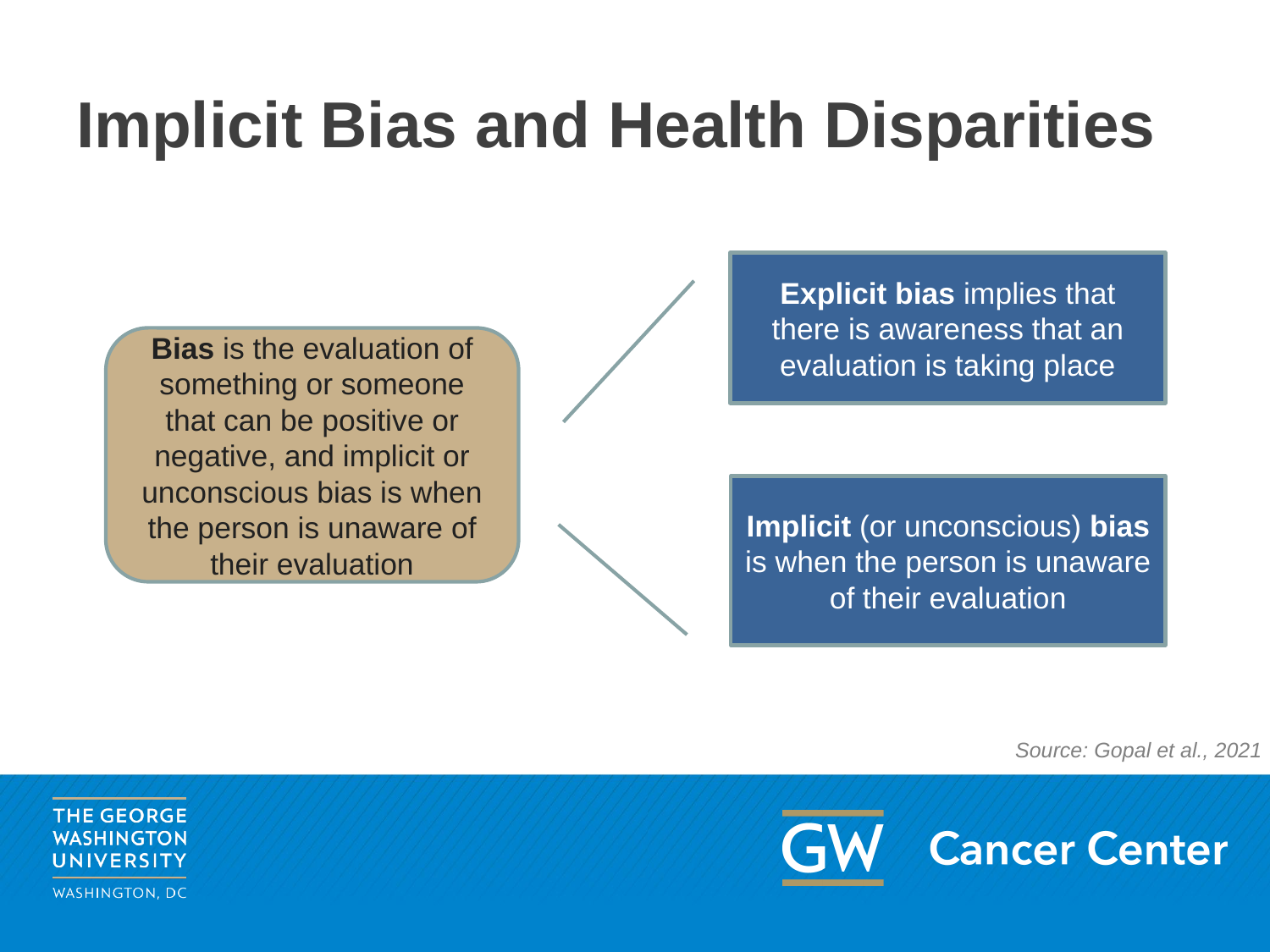

# Implicit Bias and Health Disparities
Explicit bias implies that there is awareness that an evaluation is taking place
Bias is the evaluation of something or someone that can be positive or negative, and implicit or unconscious bias is when the person is unaware of their evaluation
Implicit (or unconscious) bias is when the person is unaware of their evaluation
Source: Gopal et al., 2021